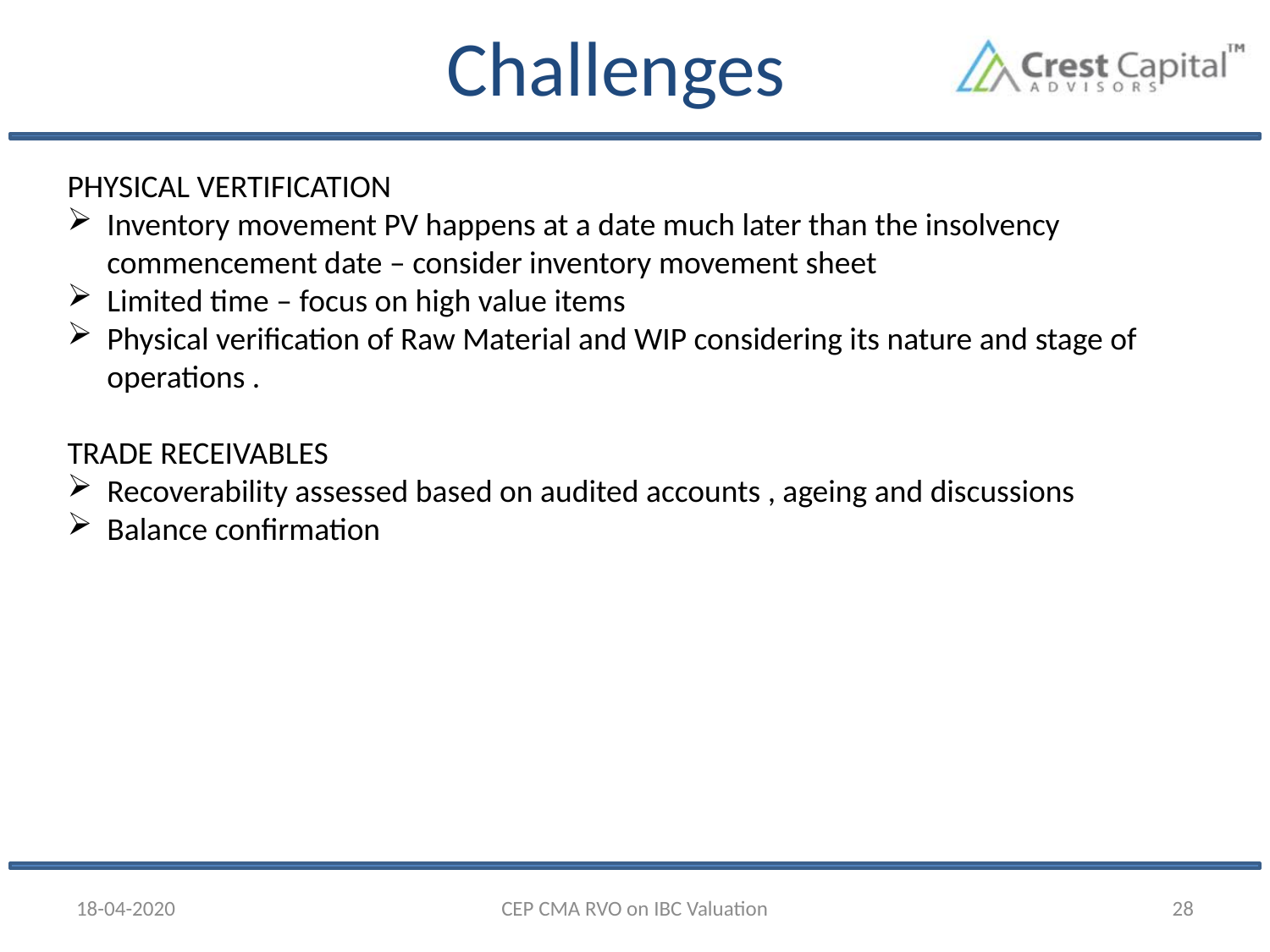

# Challenges

PHYSICAL VERTIFICATION
Inventory movement PV happens at a date much later than the insolvency commencement date – consider inventory movement sheet
Limited time – focus on high value items
Physical verification of Raw Material and WIP considering its nature and stage of operations .

TRADE RECEIVABLES
Recoverability assessed based on audited accounts , ageing and discussions
Balance confirmation

18-04-2020
CEP CMA RVO on IBC Valuation
28